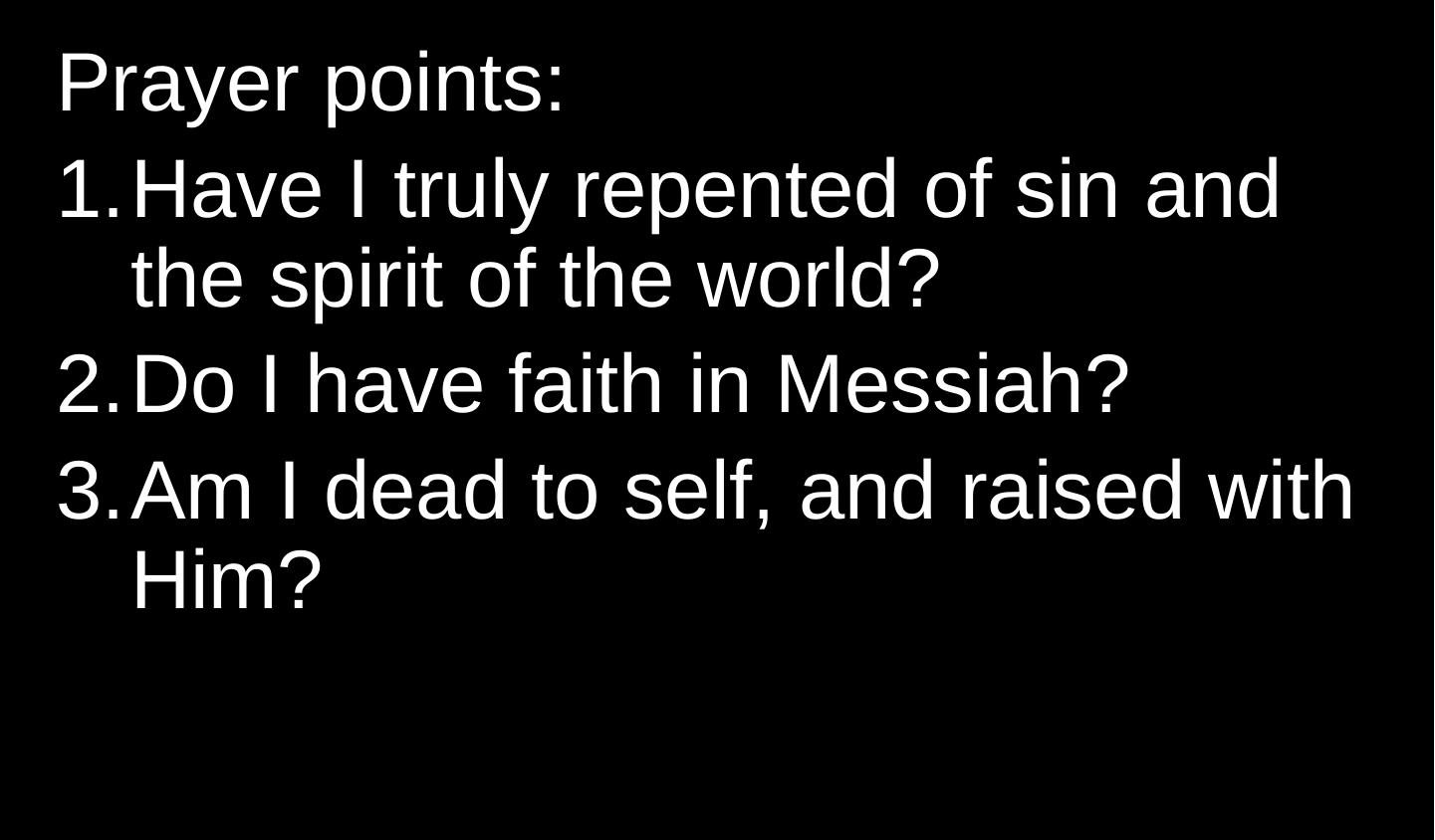

Prayer points:
Have I truly repented of sin and the spirit of the world?
Do I have faith in Messiah?
Am I dead to self, and raised with Him?